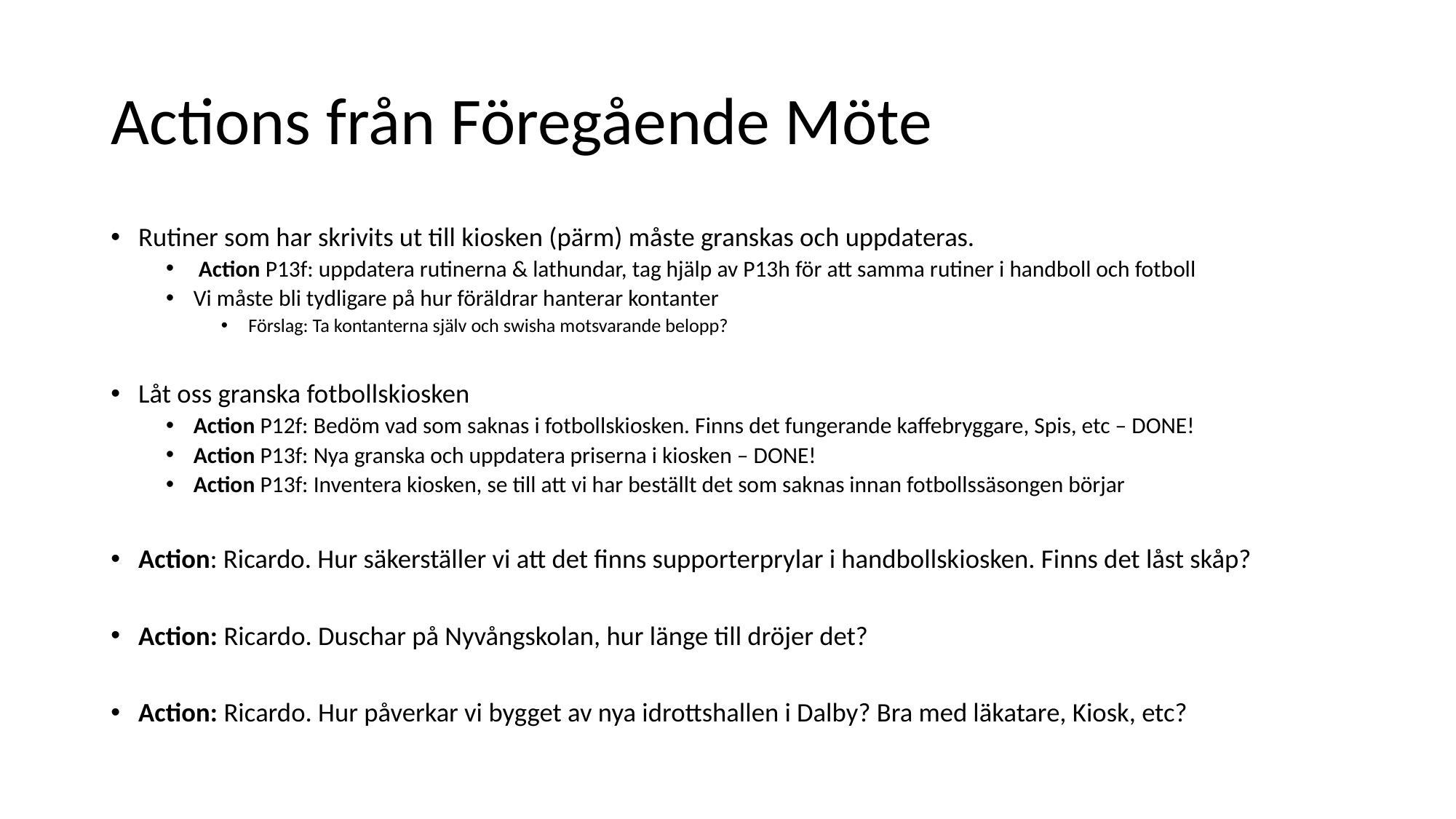

# Actions från Föregående Möte
Rutiner som har skrivits ut till kiosken (pärm) måste granskas och uppdateras.
 Action P13f: uppdatera rutinerna & lathundar, tag hjälp av P13h för att samma rutiner i handboll och fotboll
Vi måste bli tydligare på hur föräldrar hanterar kontanter
Förslag: Ta kontanterna själv och swisha motsvarande belopp?

Låt oss granska fotbollskiosken
Action P12f: Bedöm vad som saknas i fotbollskiosken. Finns det fungerande kaffebryggare, Spis, etc – DONE!
Action P13f: Nya granska och uppdatera priserna i kiosken – DONE!
Action P13f: Inventera kiosken, se till att vi har beställt det som saknas innan fotbollssäsongen börjar

Action: Ricardo. Hur säkerställer vi att det finns supporterprylar i handbollskiosken. Finns det låst skåp?

Action: Ricardo. Duschar på Nyvångskolan, hur länge till dröjer det?

Action: Ricardo. Hur påverkar vi bygget av nya idrottshallen i Dalby? Bra med läkatare, Kiosk, etc?